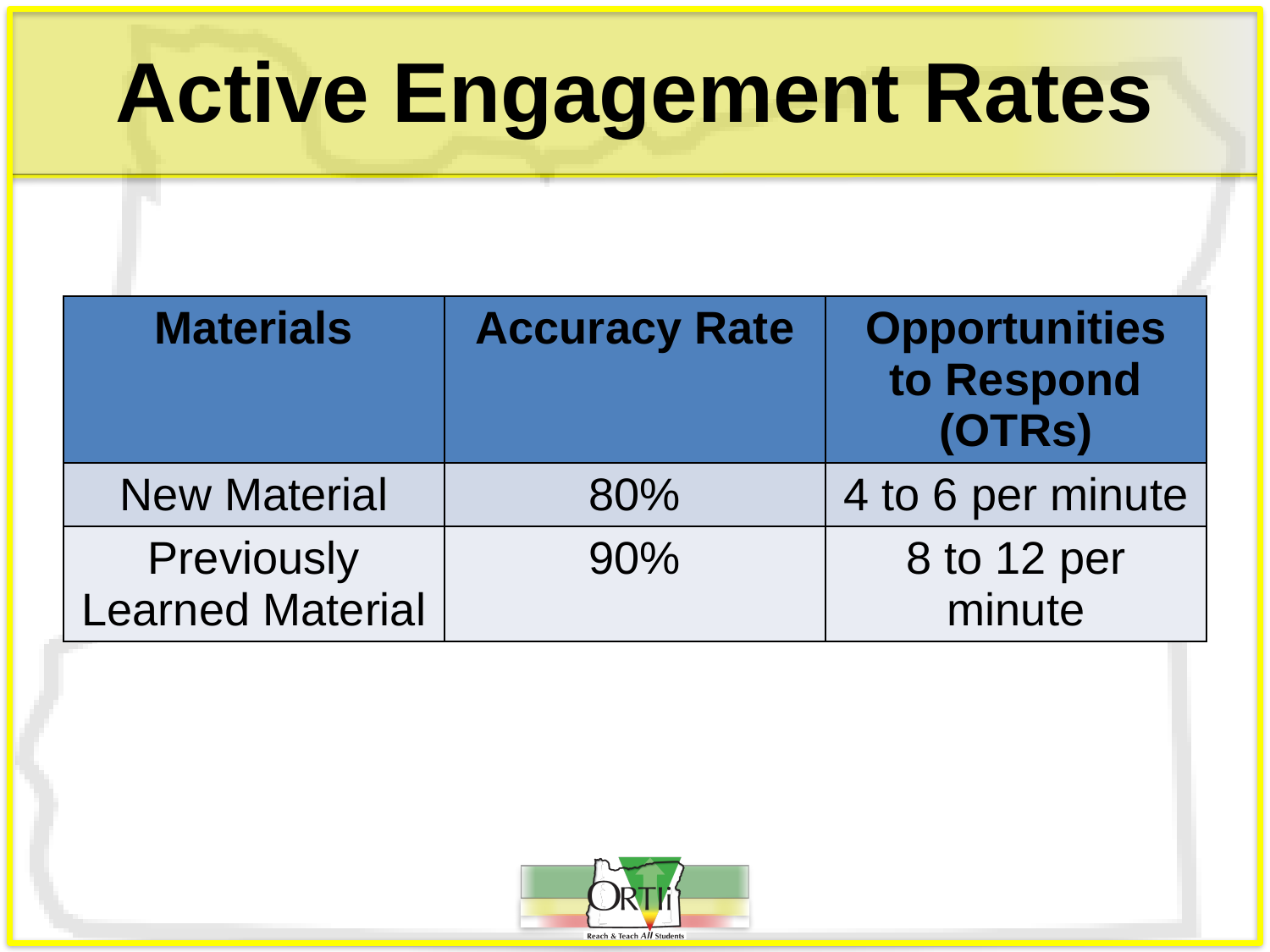

# Active Engagement Rates
| Materials | Accuracy Rate | Opportunities to Respond (OTRs) |
| --- | --- | --- |
| New Material | 80% | 4 to 6 per minute |
| Previously Learned Material | 90% | 8 to 12 per minute |